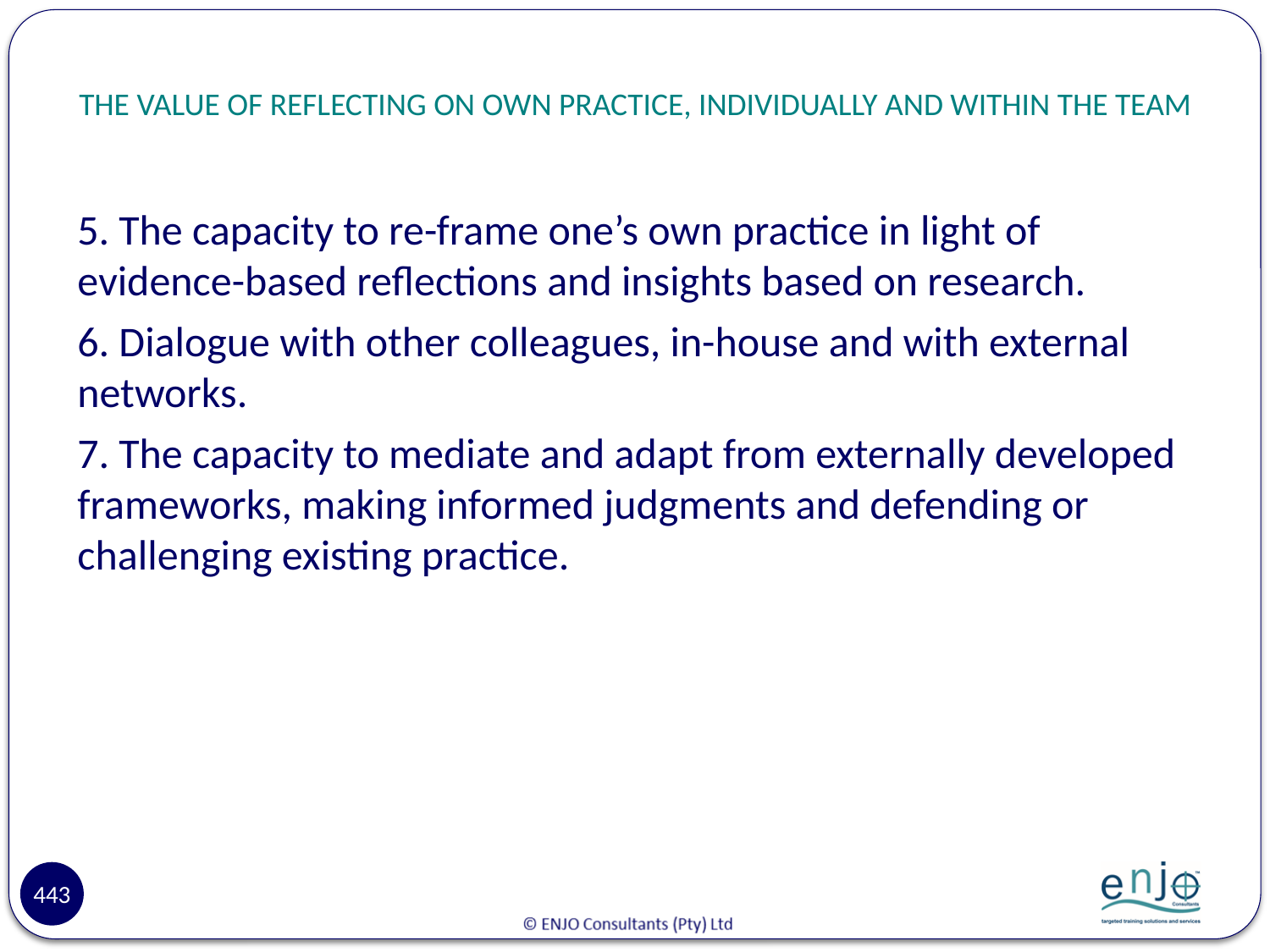

# THE VALUE OF REFLECTING ON OWN PRACTICE, INDIVIDUALLY AND WITHIN THE TEAM
5. The capacity to re-frame one’s own practice in light of  evidence-based reflections and insights based on research.
6. Dialogue with other colleagues, in-house and with external networks.
7. The capacity to mediate and adapt from externally developed frameworks, making informed judgments and defending or challenging existing practice.

443